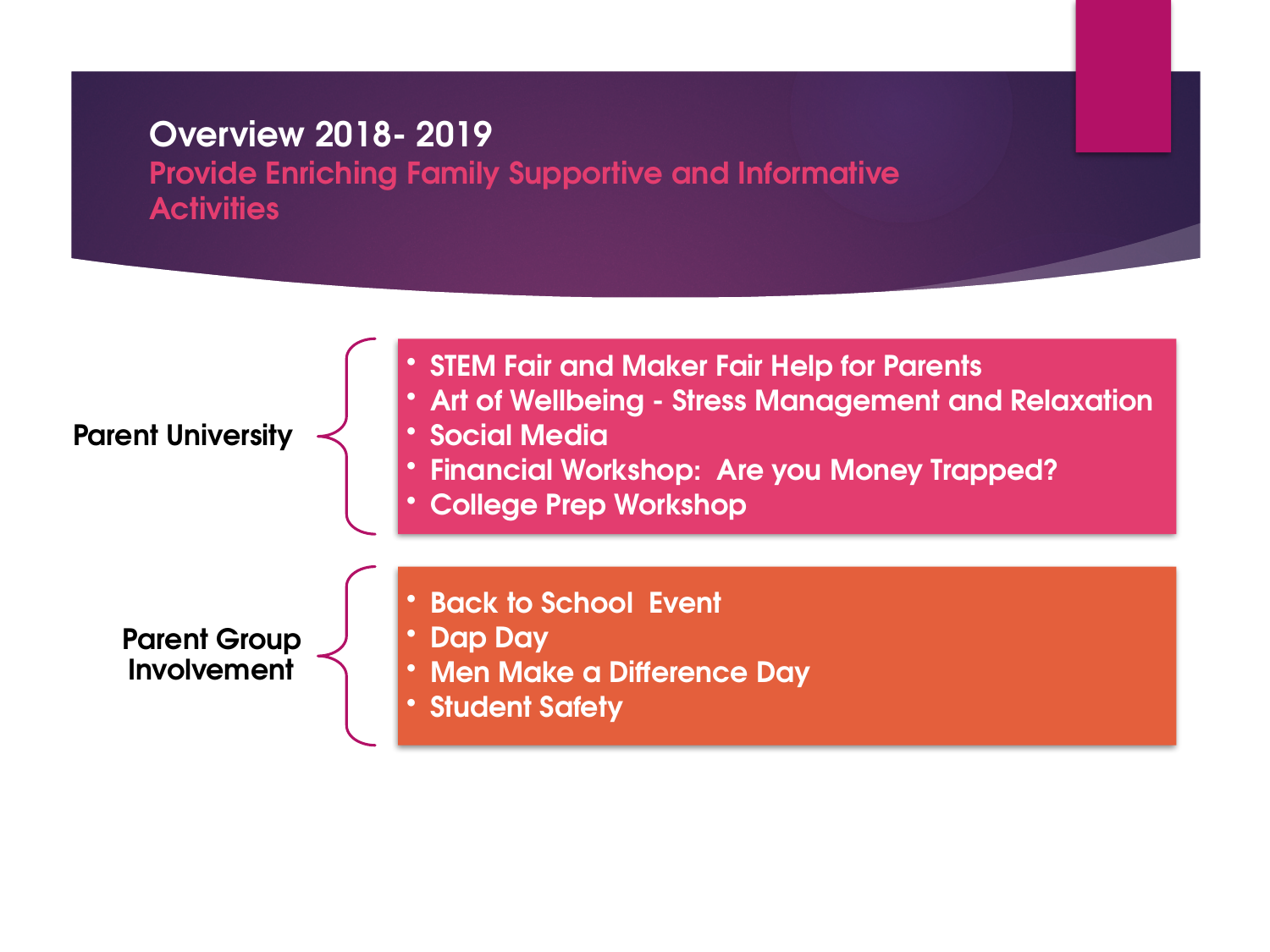

# Overview 2018- 2019 Provide Enriching Family Supportive and Informative Activities
Parent University
STEM Fair and Maker Fair Help for Parents
Art of Wellbeing - Stress Management and Relaxation
Social Media
Financial Workshop:  Are you Money Trapped?
College Prep Workshop
Parent Group Involvement
Back to School  Event
Dap Day
Men Make a Difference Day
Student Safety